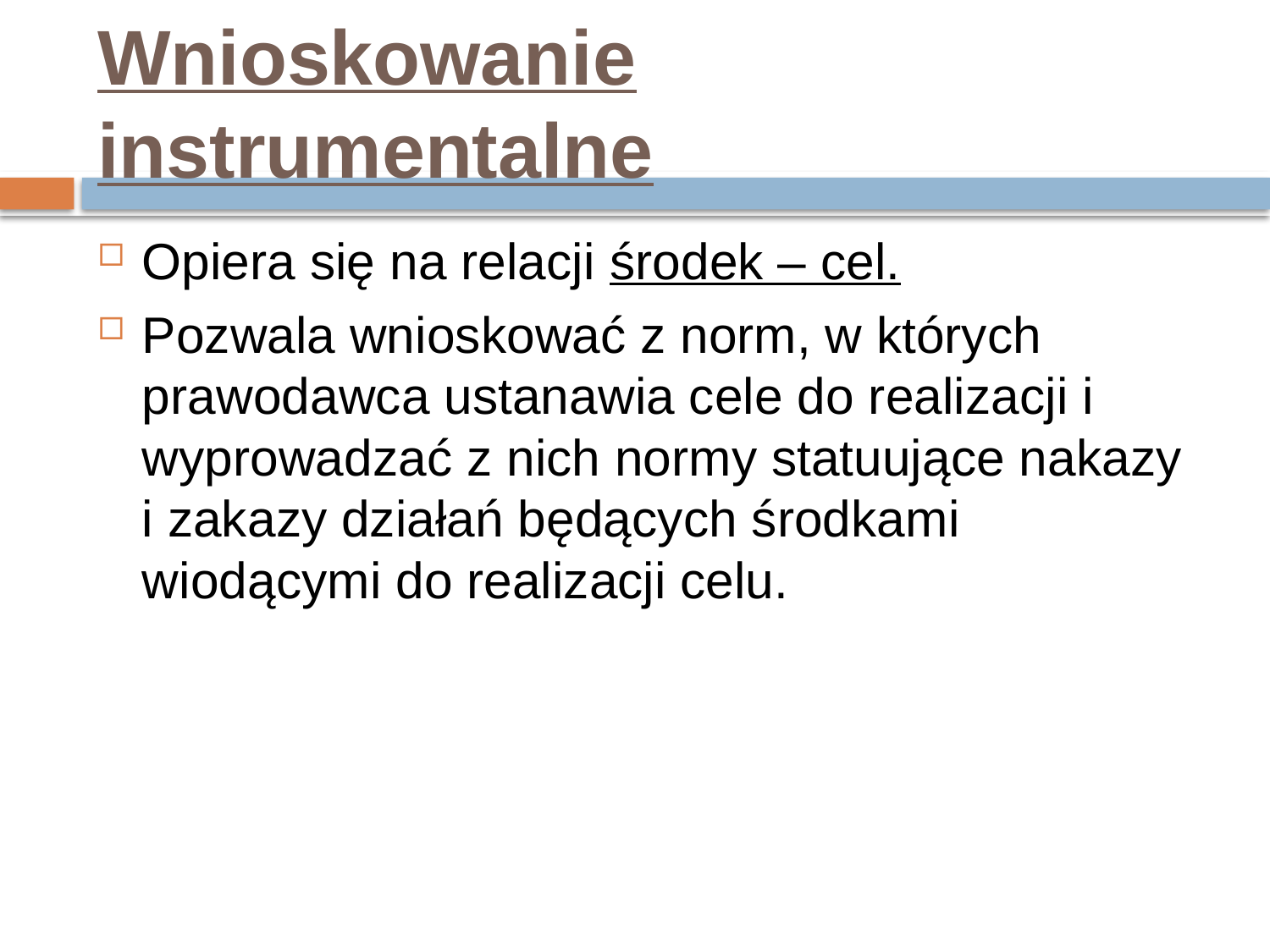

# Wnioskowanie instrumentalne
Opiera się na relacji środek – cel.
Pozwala wnioskować z norm, w których prawodawca ustanawia cele do realizacji i wyprowadzać z nich normy statuujące nakazy i zakazy działań będących środkami wiodącymi do realizacji celu.